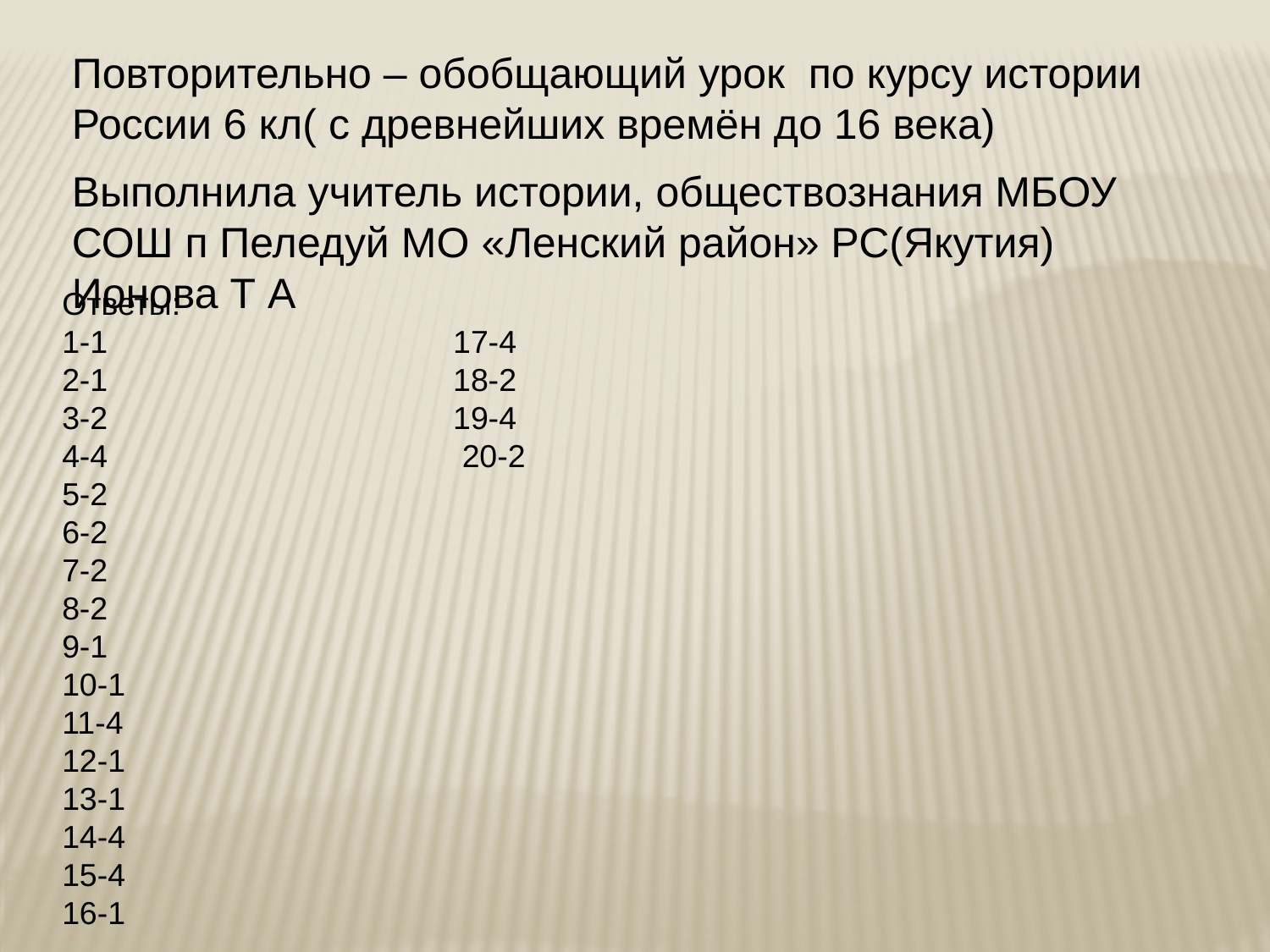

Повторительно – обобщающий урок  по курсу истории России 6 кл( с древнейших времён до 16 века)
Выполнила учитель истории, обществознания МБОУ СОШ п Пеледуй МО «Ленский район» РС(Якутия) Ионова Т А
Ответы:
1-1                                       17-4
2-1                                       18-2
3-2                                       19-4
4-4                                        20-2
5-2
6-2
7-2
8-2
9-1
10-1
11-4
12-1
13-1
14-4
15-4
16-1